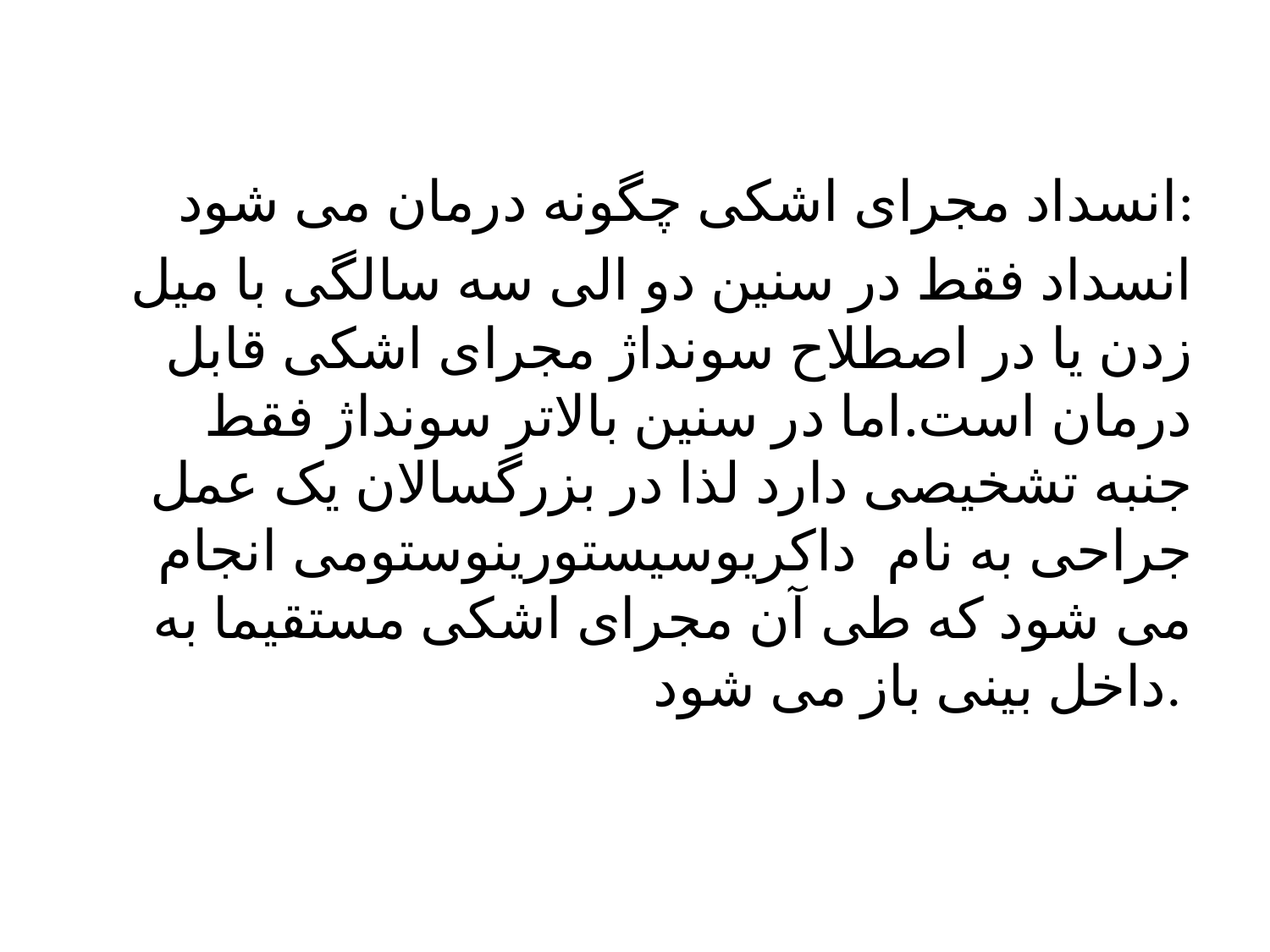

انسداد مجرای اشکی چگونه درمان می شود:
انسداد فقط در سنین دو الی سه سالگی با میل زدن یا در اصطلاح سونداژ مجرای اشکی قابل درمان است.اما در سنین بالاتر سونداژ فقط جنبه تشخیصی دارد لذا در بزرگسالان یک عمل جراحی به نام  داکریوسیستورینوستومی انجام می شود که طی آن مجرای اشکی مستقیما به داخل بینی باز می شود.